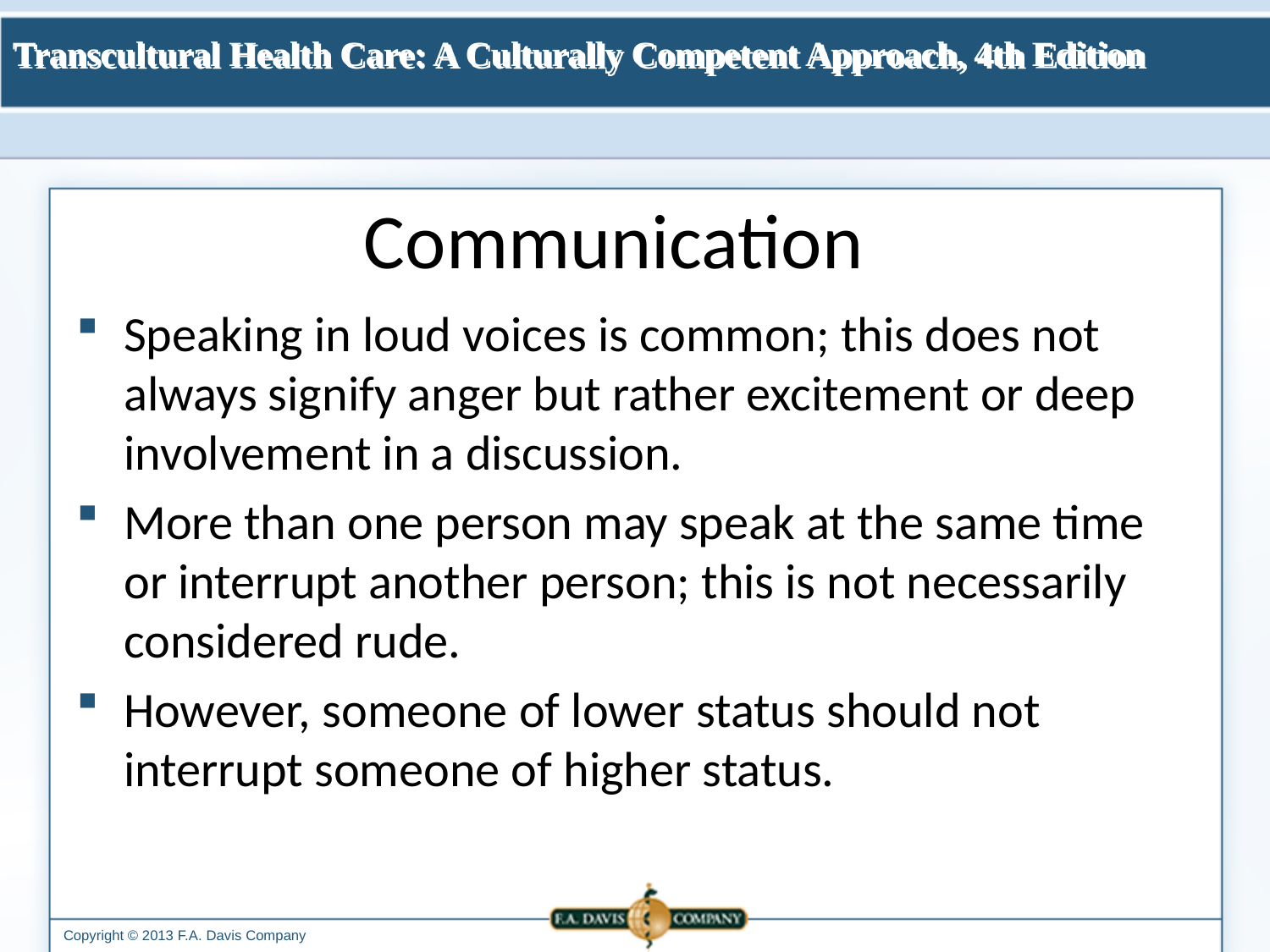

# Communication
Speaking in loud voices is common; this does not always signify anger but rather excitement or deep involvement in a discussion.
More than one person may speak at the same time or interrupt another person; this is not necessarily considered rude.
However, someone of lower status should not interrupt someone of higher status.